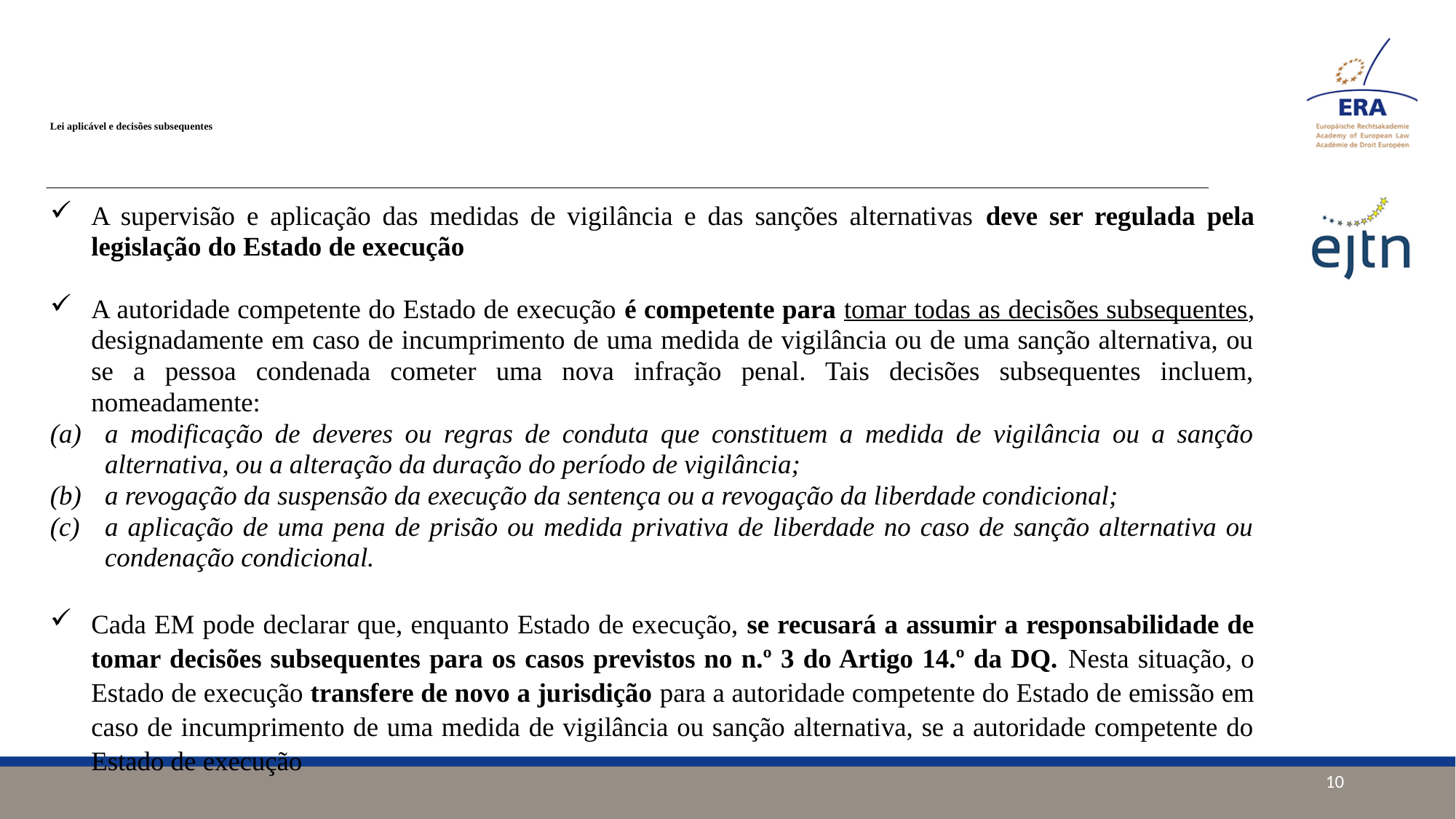

# Lei aplicável e decisões subsequentes
A supervisão e aplicação das medidas de vigilância e das sanções alternativas deve ser regulada pela legislação do Estado de execução

A autoridade competente do Estado de execução é competente para tomar todas as decisões subsequentes, designadamente em caso de incumprimento de uma medida de vigilância ou de uma sanção alternativa, ou se a pessoa condenada cometer uma nova infração penal. Tais decisões subsequentes incluem, nomeadamente:
a modificação de deveres ou regras de conduta que constituem a medida de vigilância ou a sanção alternativa, ou a alteração da duração do período de vigilância;
a revogação da suspensão da execução da sentença ou a revogação da liberdade condicional;
a aplicação de uma pena de prisão ou medida privativa de liberdade no caso de sanção alternativa ou condenação condicional.

Cada EM pode declarar que, enquanto Estado de execução, se recusará a assumir a responsabilidade de tomar decisões subsequentes para os casos previstos no n.º 3 do Artigo 14.º da DQ. Nesta situação, o Estado de execução transfere de novo a jurisdição para a autoridade competente do Estado de emissão em caso de incumprimento de uma medida de vigilância ou sanção alternativa, se a autoridade competente do Estado de execução
10